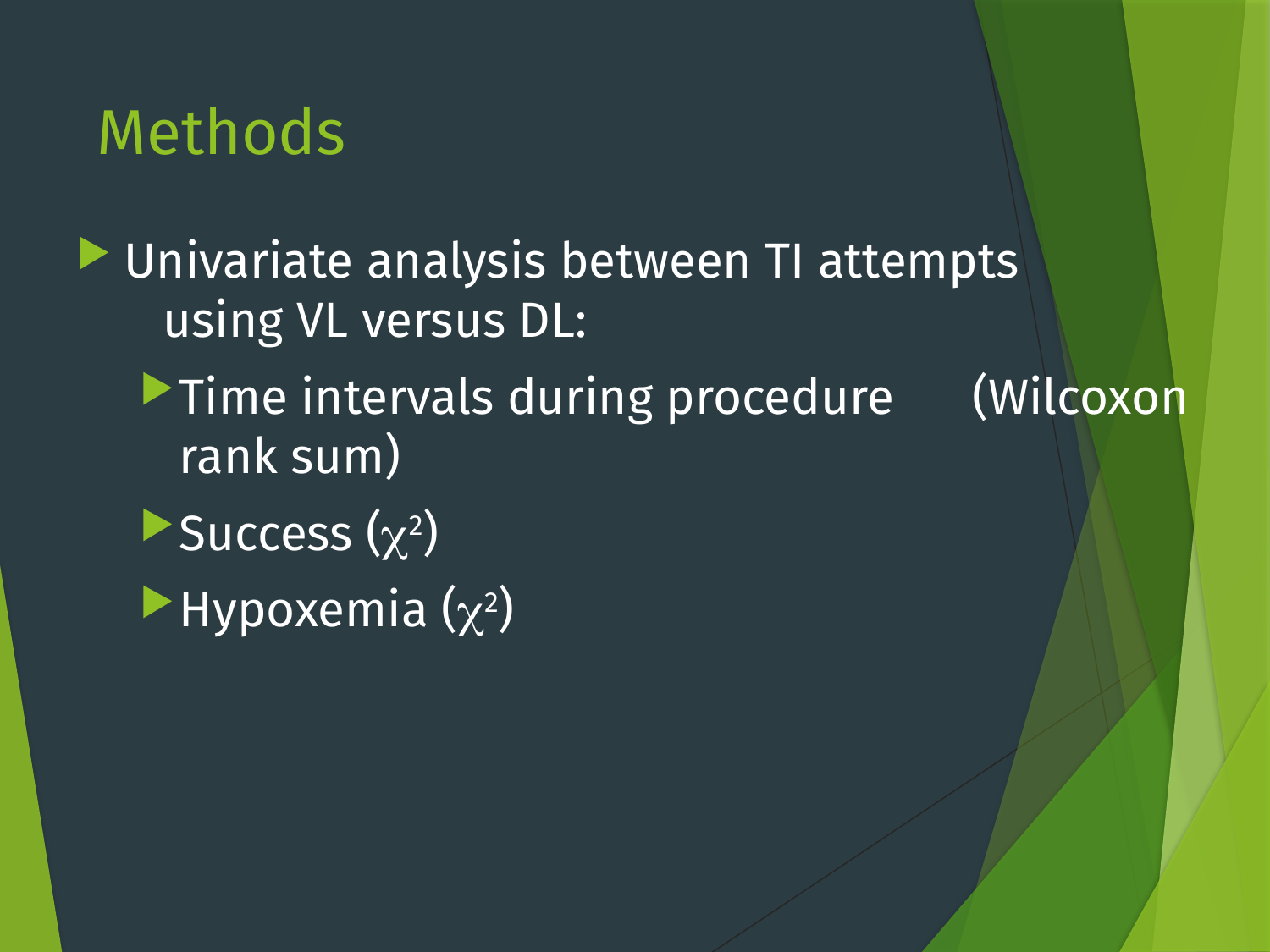

# Methods
Univariate analysis between TI attempts                 using VL versus DL:
Time intervals during procedure      (Wilcoxon rank sum)
Success (χ2)
Hypoxemia (χ2)